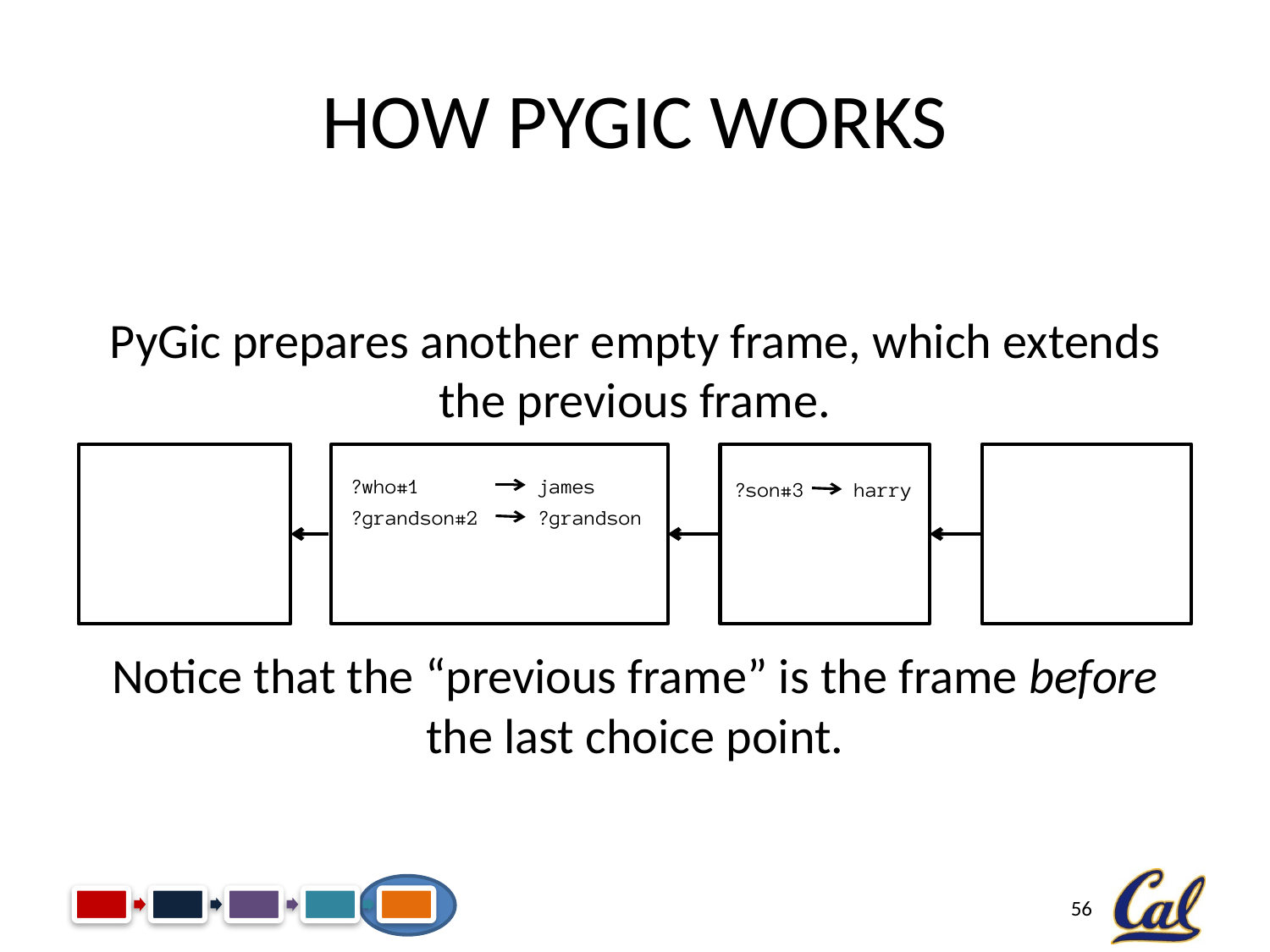

# How PyGic Works
PyGic prepares another empty frame, which extends the previous frame.

Notice that the “previous frame” is the frame before the last choice point.

?who#1
james
?grandson#2
?grandson

?son#3
harry